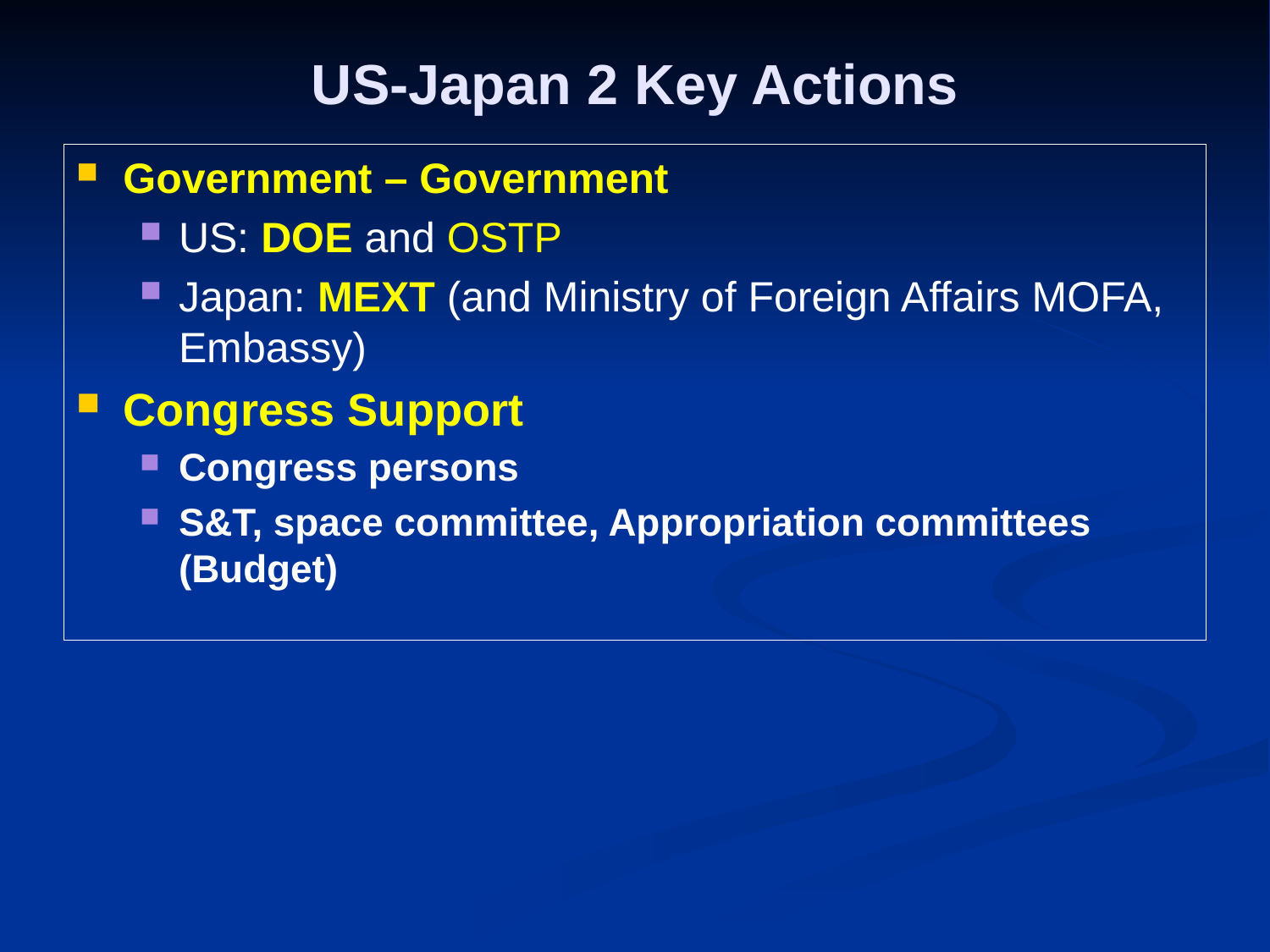

# US-Japan 2 Key Actions
Government – Government
US: DOE and OSTP
Japan: MEXT (and Ministry of Foreign Affairs MOFA, Embassy)
Congress Support
Congress persons
S&T, space committee, Appropriation committees (Budget)